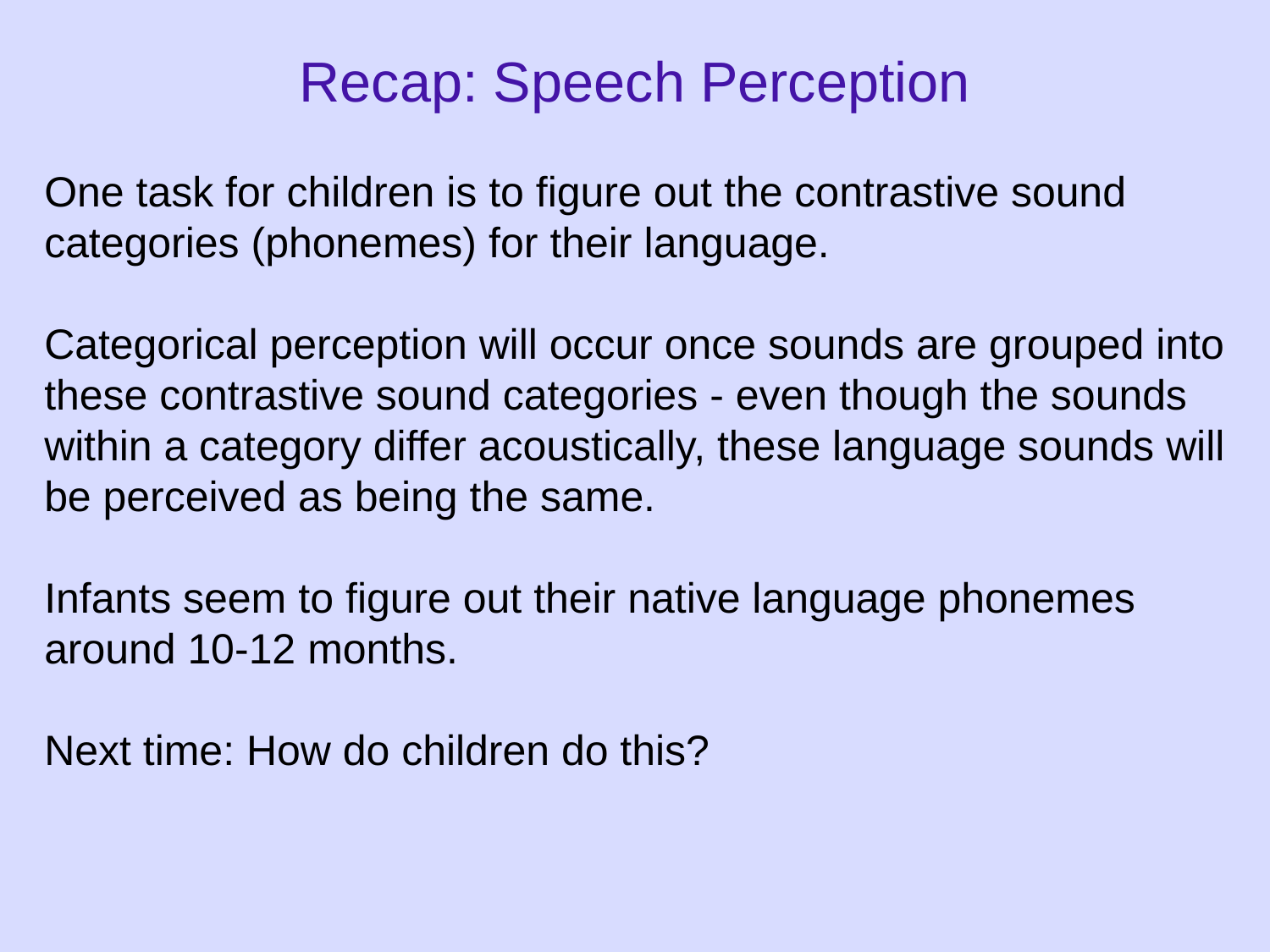

Recap: Speech Perception
One task for children is to figure out the contrastive sound categories (phonemes) for their language.

Categorical perception will occur once sounds are grouped into these contrastive sound categories - even though the sounds within a category differ acoustically, these language sounds will be perceived as being the same.

Infants seem to figure out their native language phonemes around 10-12 months.

Next time: How do children do this?